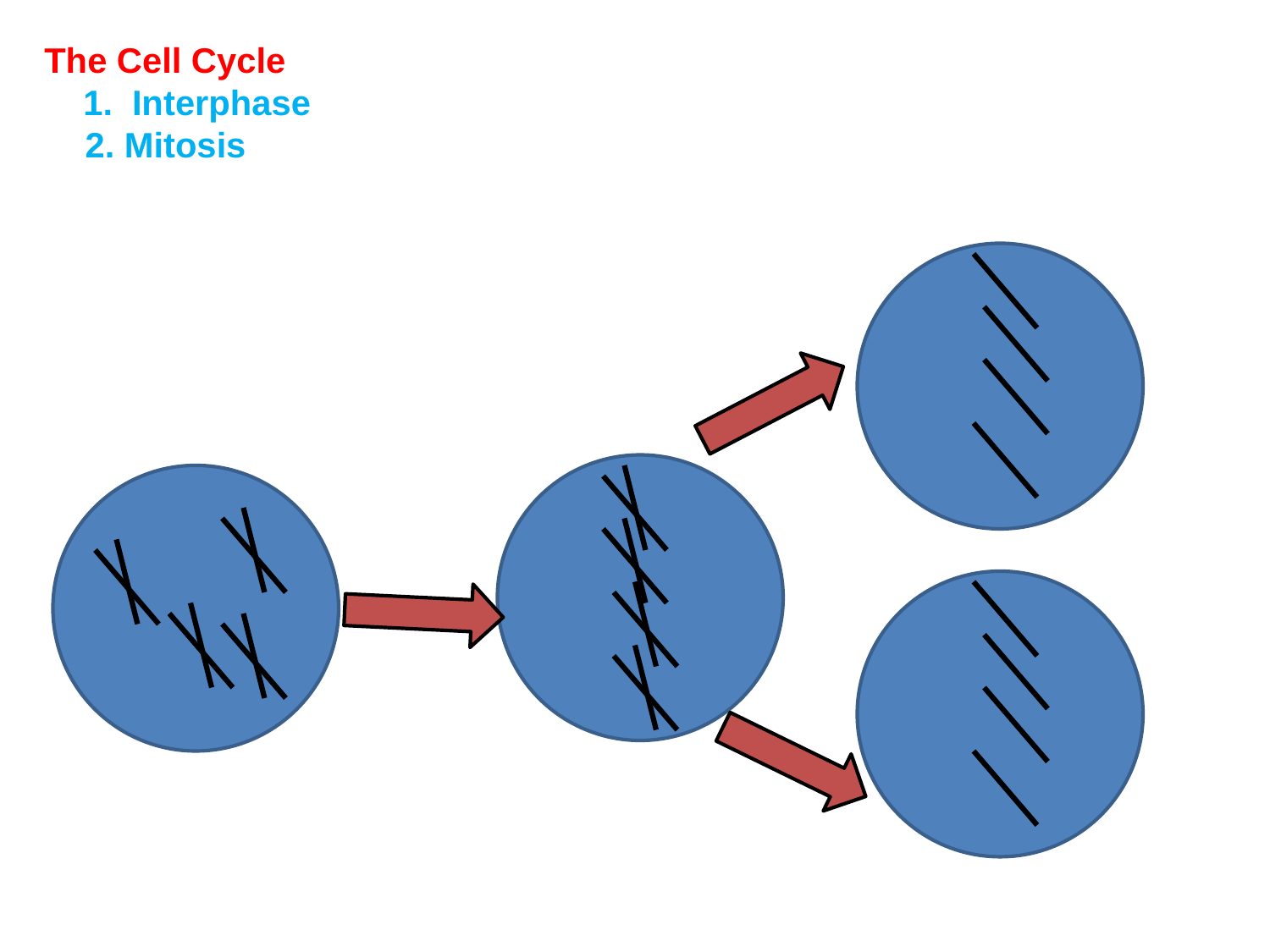

The Cell Cycle
    1.  Interphase
    2. Mitosis